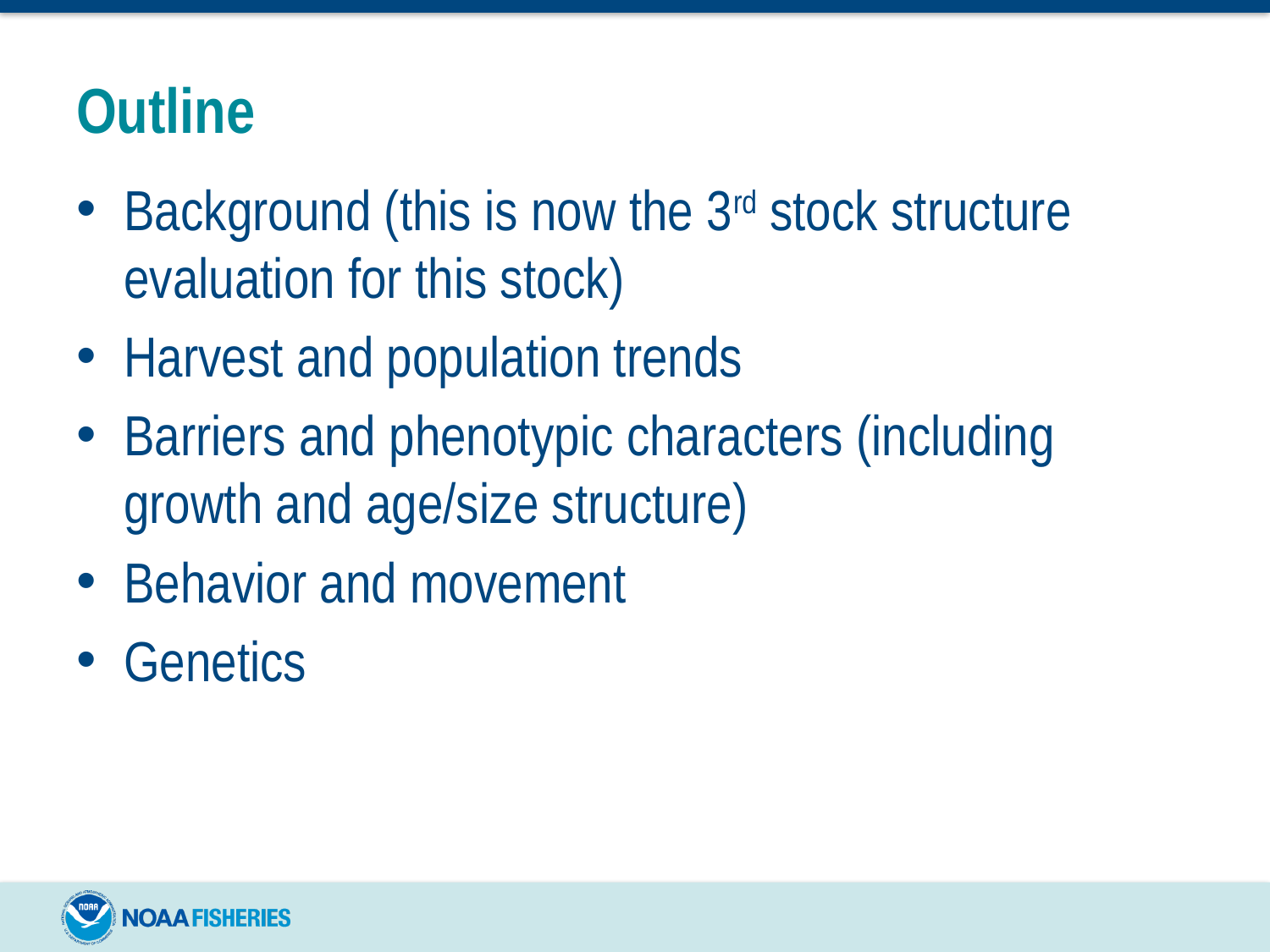

# Outline
Background (this is now the 3rd stock structure evaluation for this stock)
Harvest and population trends
Barriers and phenotypic characters (including growth and age/size structure)
Behavior and movement
Genetics